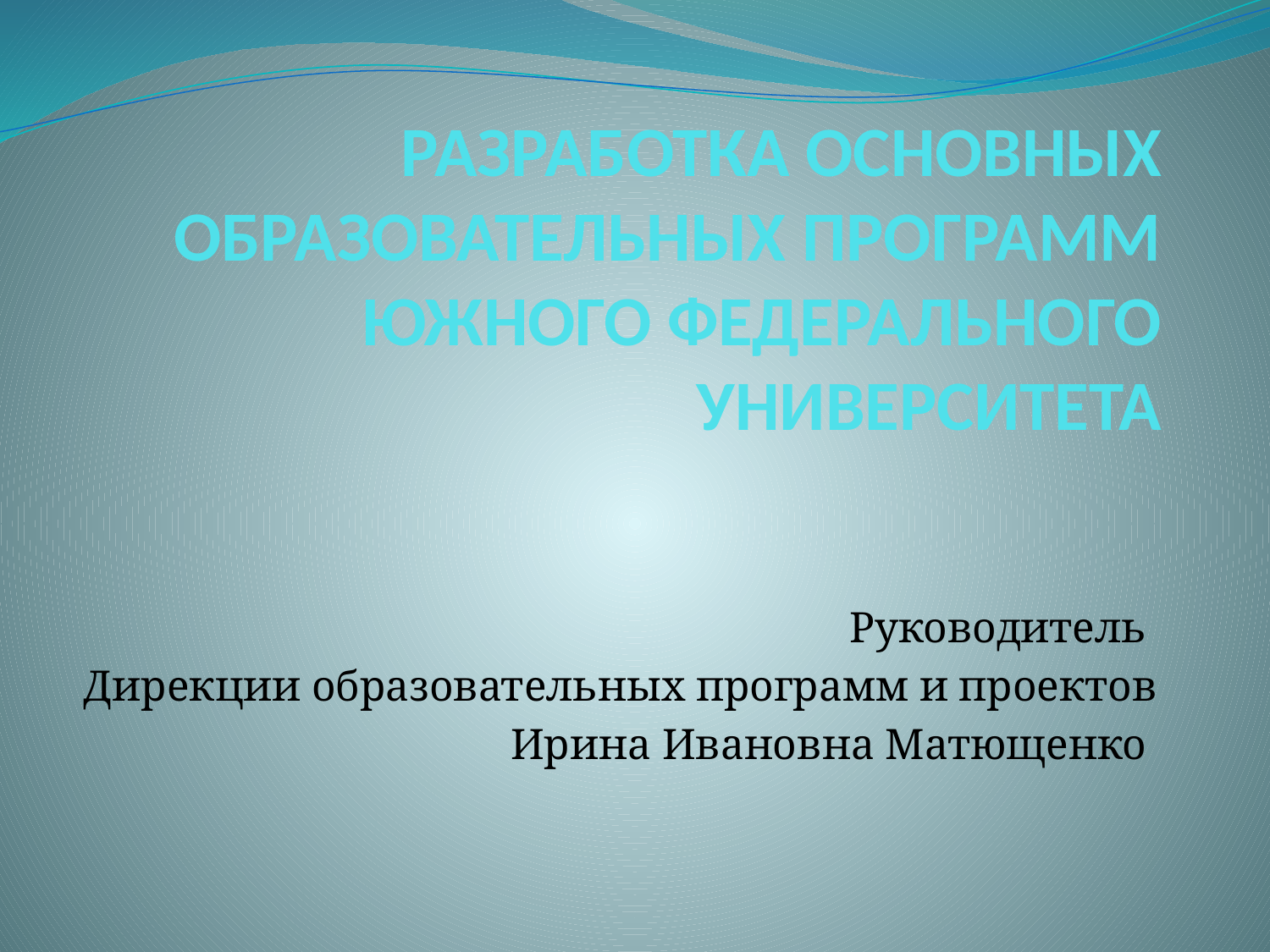

# РАЗРАБОТКА ОСНОВНЫХ ОБРАЗОВАТЕЛЬНЫХ ПРОГРАММ ЮЖНОГО ФЕДЕРАЛЬНОГО УНИВЕРСИТЕТА

Руководитель
Дирекции образовательных программ и проектов
Ирина Ивановна Матющенко